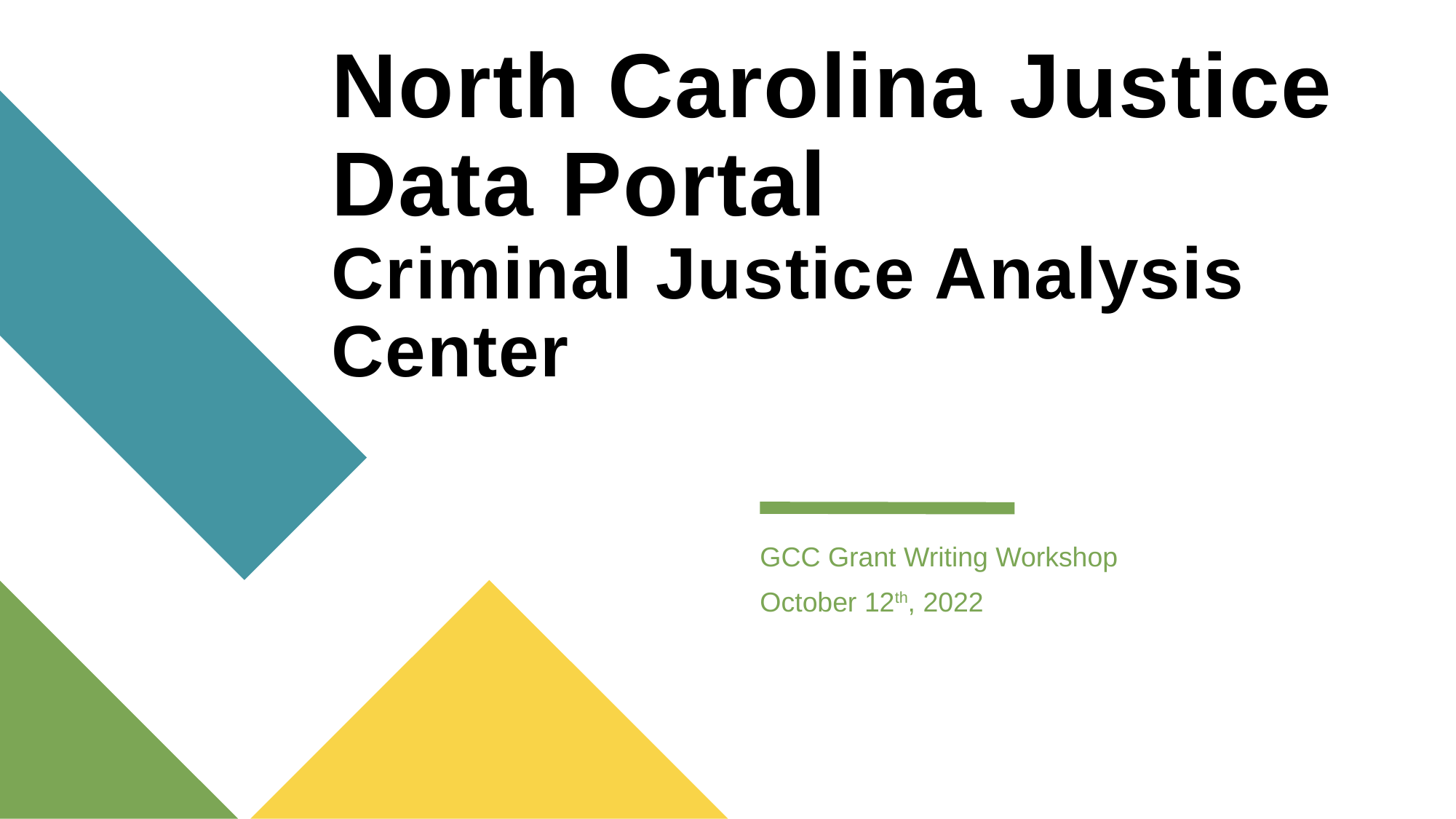

# North Carolina Justice Data Portal Criminal Justice Analysis Center
GCC Grant Writing Workshop
October 12th, 2022